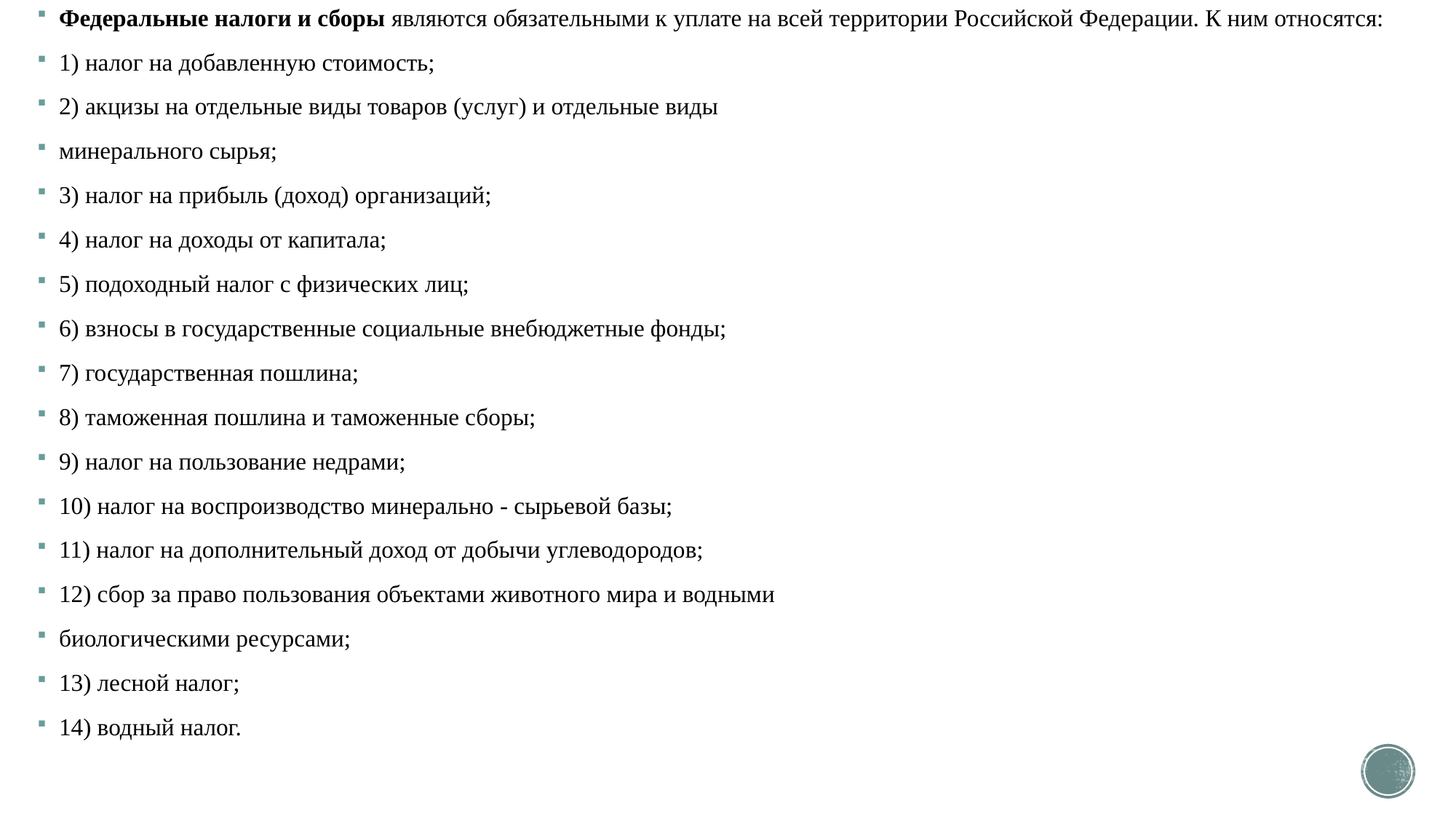

Федеральные налоги и сборы являются обязательными к уплате на всей территории Российской Федерации. К ним относятся:
1) налог на добавленную стоимость;
2) акцизы на отдельные виды товаров (услуг) и отдельные виды
минерального сырья;
3) налог на прибыль (доход) организаций;
4) налог на доходы от капитала;
5) подоходный налог с физических лиц;
6) взносы в государственные социальные внебюджетные фонды;
7) государственная пошлина;
8) таможенная пошлина и таможенные сборы;
9) налог на пользование недрами;
10) налог на воспроизводство минерально - сырьевой базы;
11) налог на дополнительный доход от добычи углеводородов;
12) сбор за право пользования объектами животного мира и водными
биологическими ресурсами;
13) лесной налог;
14) водный налог.